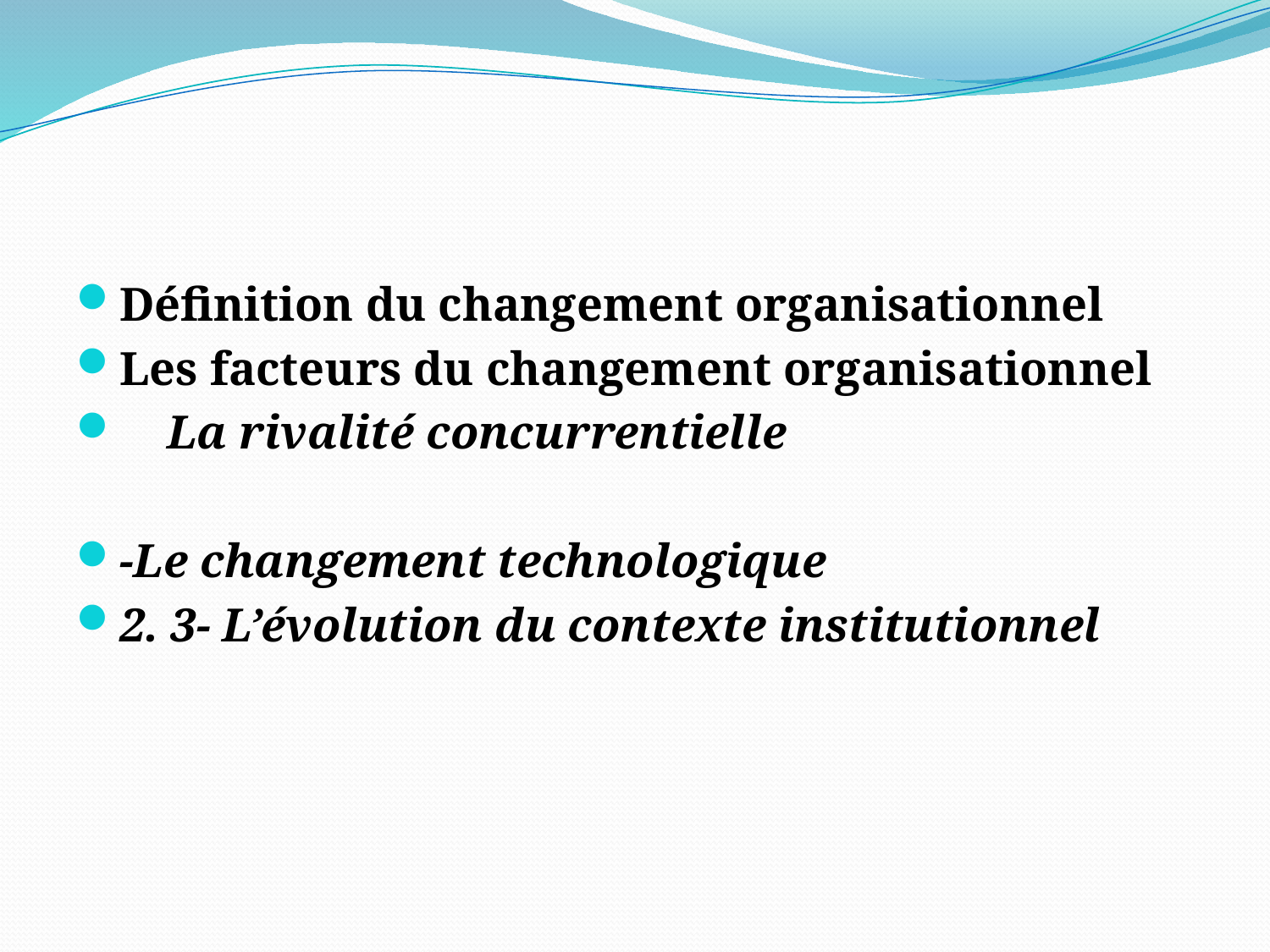

#
Définition du changement organisationnel
Les facteurs du changement organisationnel
    La rivalité concurrentielle

-Le changement technologique
2. 3- L’évolution du contexte institutionnel